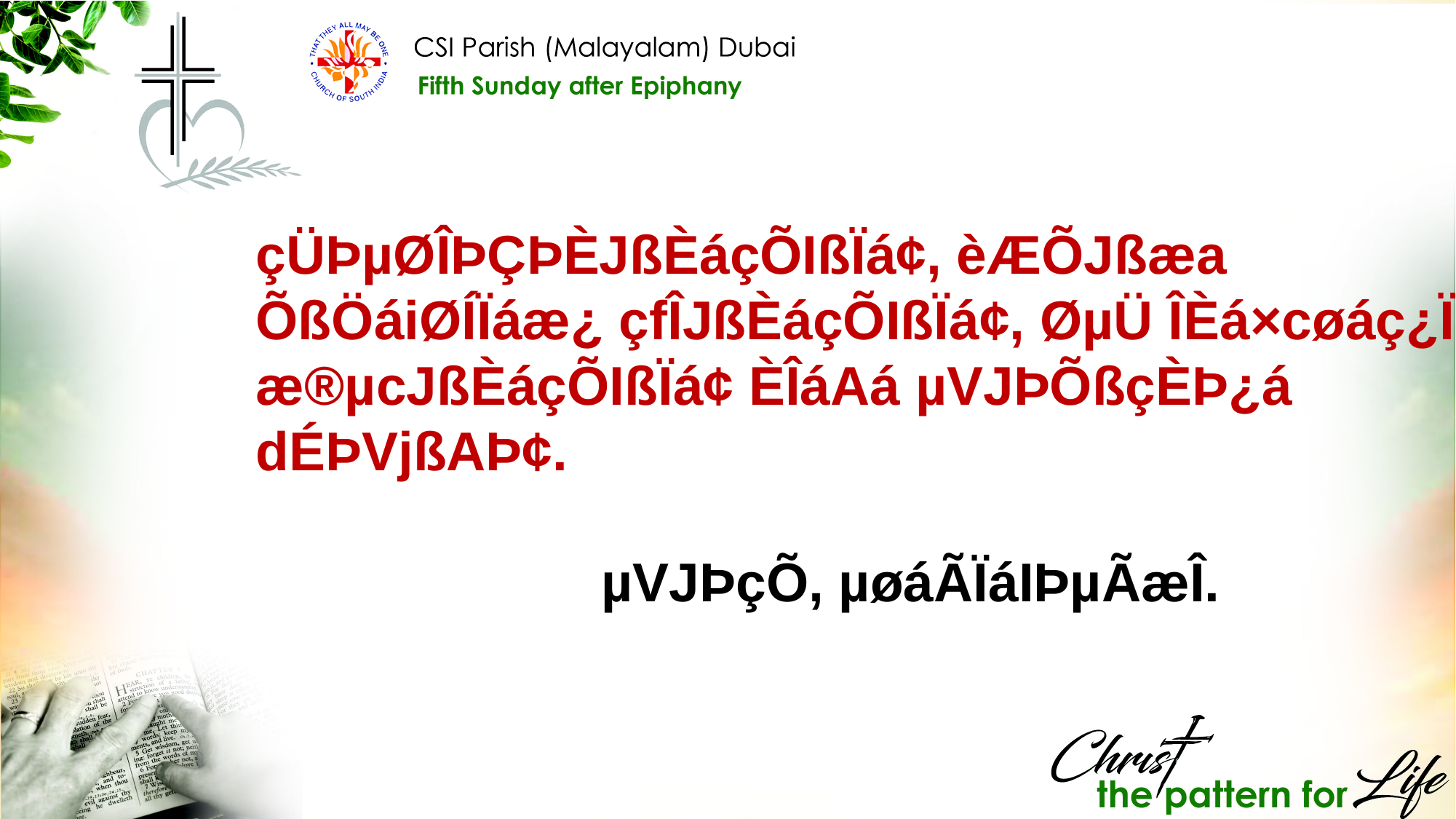

çÜÞµØÎÞÇÞÈJßÈáçÕIßÏá¢, èÆÕJßæa ÕßÖáiØÍÏáæ¿ çfÎJßÈáçÕIßÏá¢, ØµÜ ÎÈá×cøáç¿Ïá¢ æ®µcJßÈáçÕIßÏá¢ ÈÎáAá µVJÞÕßçÈÞ¿á dÉÞVjßAÞ¢.

µVJÞçÕ, µøáÃÏáIÞµÃæÎ.